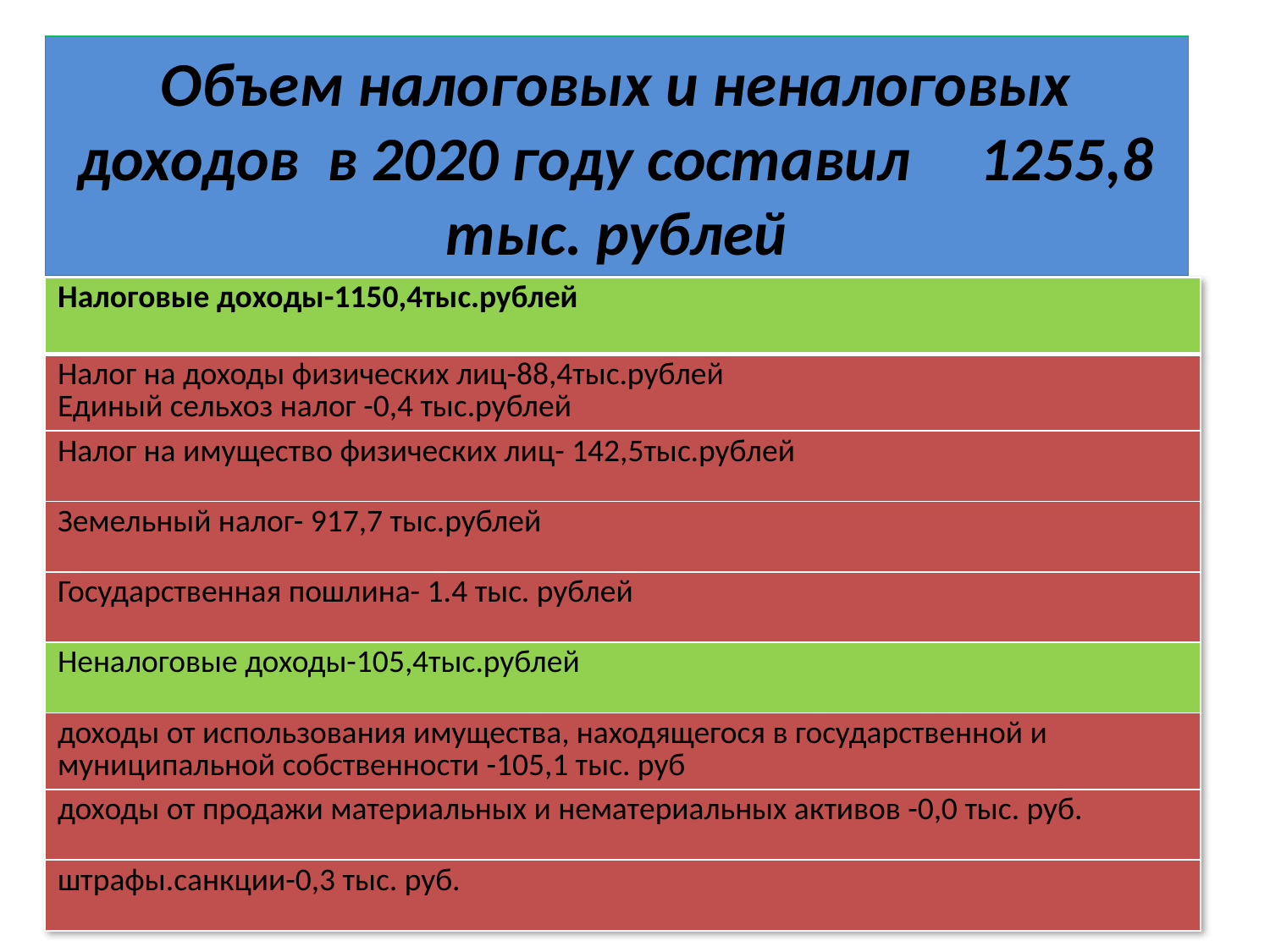

# Объем налоговых и неналоговых доходов  в 2020 году составил     1255,8 тыс. рублей
| Налоговые доходы-1150,4тыс.рублей |
| --- |
| Налог на доходы физических лиц-88,4тыс.рублей Единый сельхоз налог -0,4 тыс.рублей |
| Налог на имущество физических лиц- 142,5тыс.рублей |
| Земельный налог- 917,7 тыс.рублей |
| Государственная пошлина- 1.4 тыс. рублей |
| Неналоговые доходы-105,4тыс.рублей |
| доходы от использования имущества, находящегося в государственной и муниципальной собственности -105,1 тыс. руб |
| доходы от продажи материальных и нематериальных активов -0,0 тыс. руб. |
| штрафы.санкции-0,3 тыс. руб. |